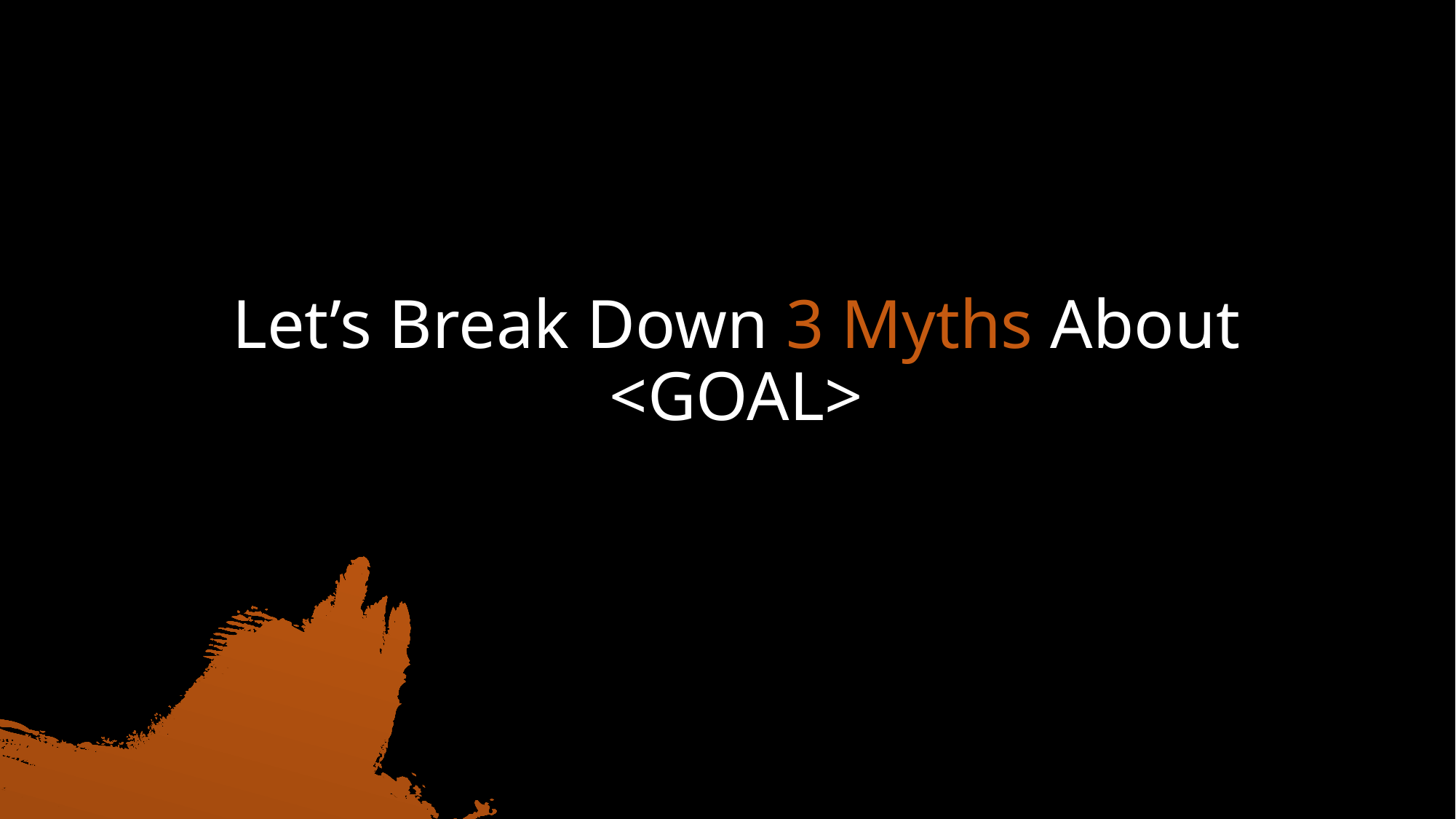

# Let’s Break Down 3 Myths About <GOAL>